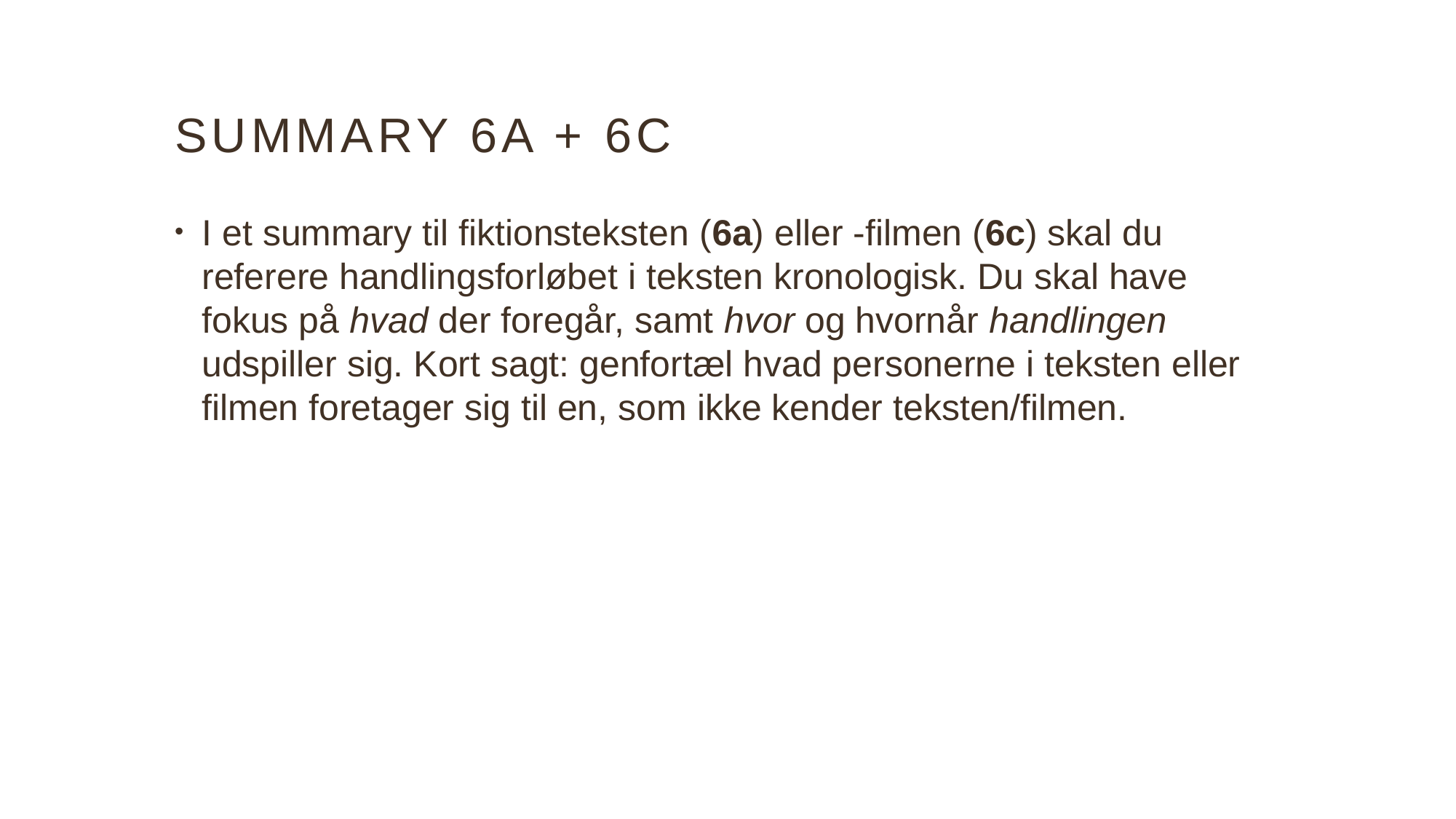

# Summary 6a + 6C
I et summary til fiktionsteksten (6a) eller -filmen (6c) skal du referere handlingsforløbet i teksten kronologisk. Du skal have fokus på hvad der foregår, samt hvor og hvornår handlingen udspiller sig. Kort sagt: genfortæl hvad personerne i teksten eller filmen foretager sig til en, som ikke kender teksten/filmen.